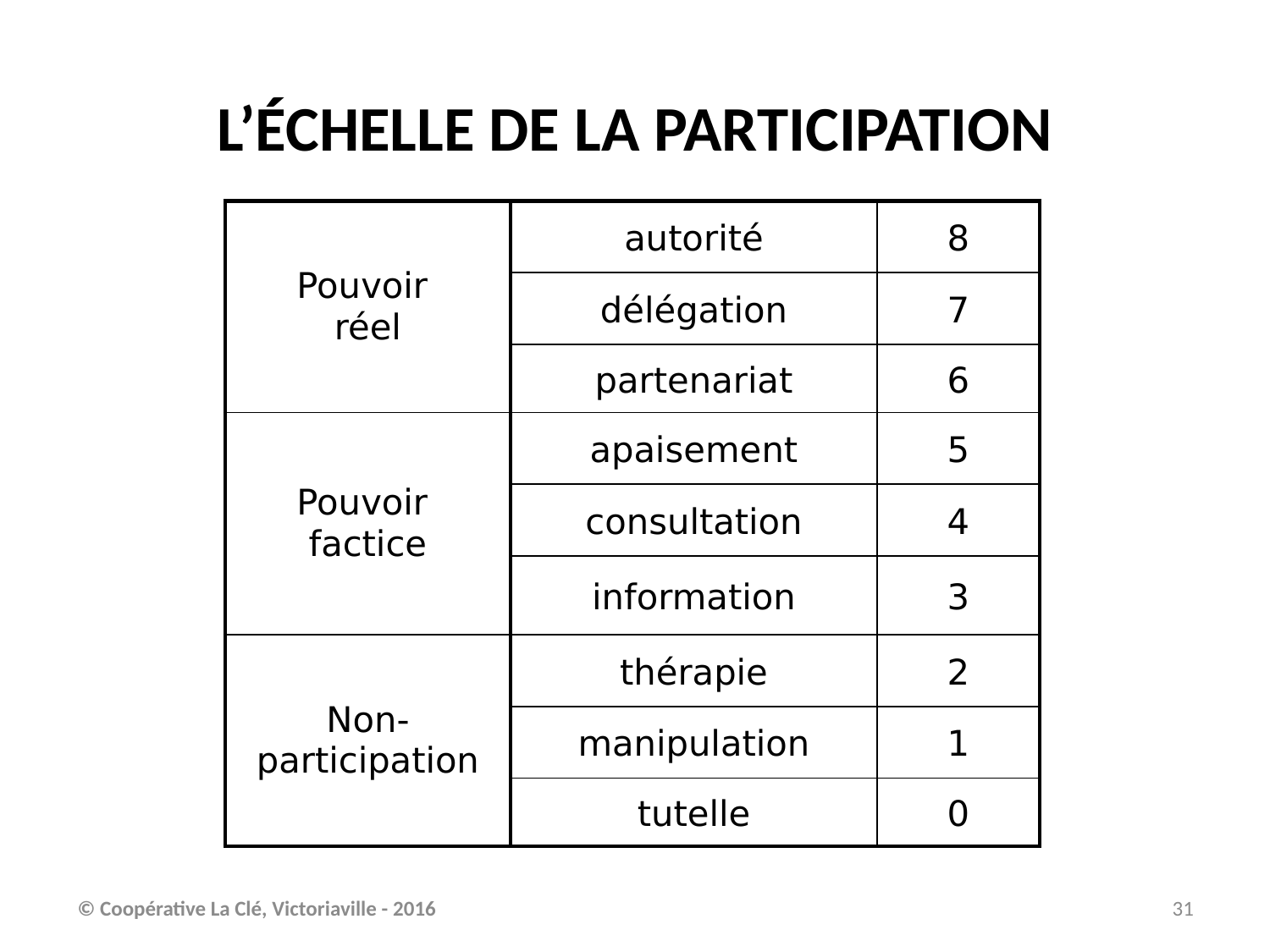

L’ÉCHELLE DE LA PARTICIPATION
| Pouvoir réel |
| --- |
| Pouvoir factice |
| Non-participation |
| autorité | 8 |
| --- | --- |
| délégation | 7 |
| partenariat | 6 |
| apaisement | 5 |
| consultation | 4 |
| information | 3 |
| thérapie | 2 |
| manipulation | 1 |
| tutelle | 0 |
© Coopérative La Clé, Victoriaville - 2016
31